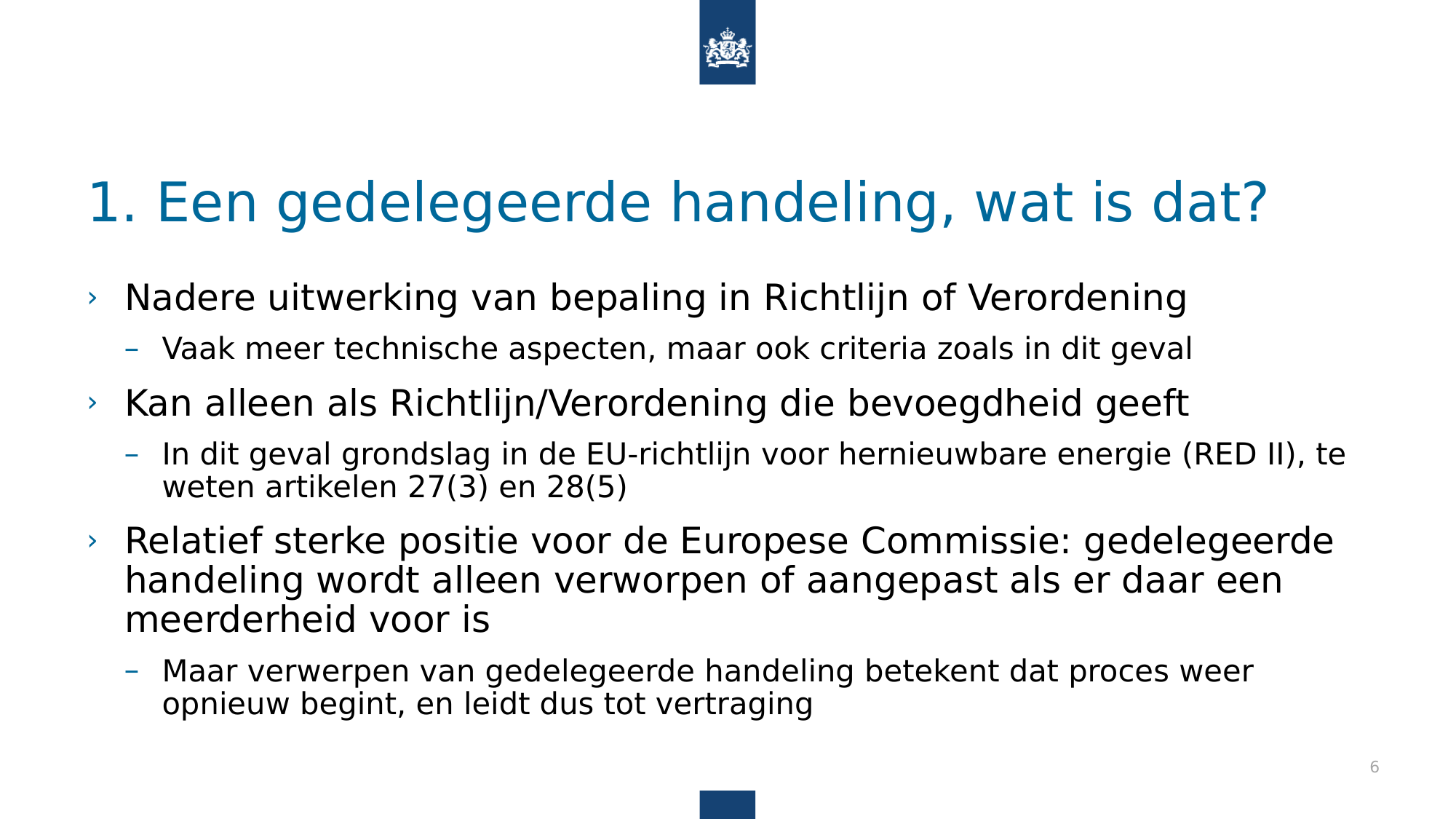

# 1. Een gedelegeerde handeling, wat is dat?
Nadere uitwerking van bepaling in Richtlijn of Verordening
Vaak meer technische aspecten, maar ook criteria zoals in dit geval
Kan alleen als Richtlijn/Verordening die bevoegdheid geeft
In dit geval grondslag in de EU-richtlijn voor hernieuwbare energie (RED II), te weten artikelen 27(3) en 28(5)
Relatief sterke positie voor de Europese Commissie: gedelegeerde handeling wordt alleen verworpen of aangepast als er daar een meerderheid voor is
Maar verwerpen van gedelegeerde handeling betekent dat proces weer opnieuw begint, en leidt dus tot vertraging

6